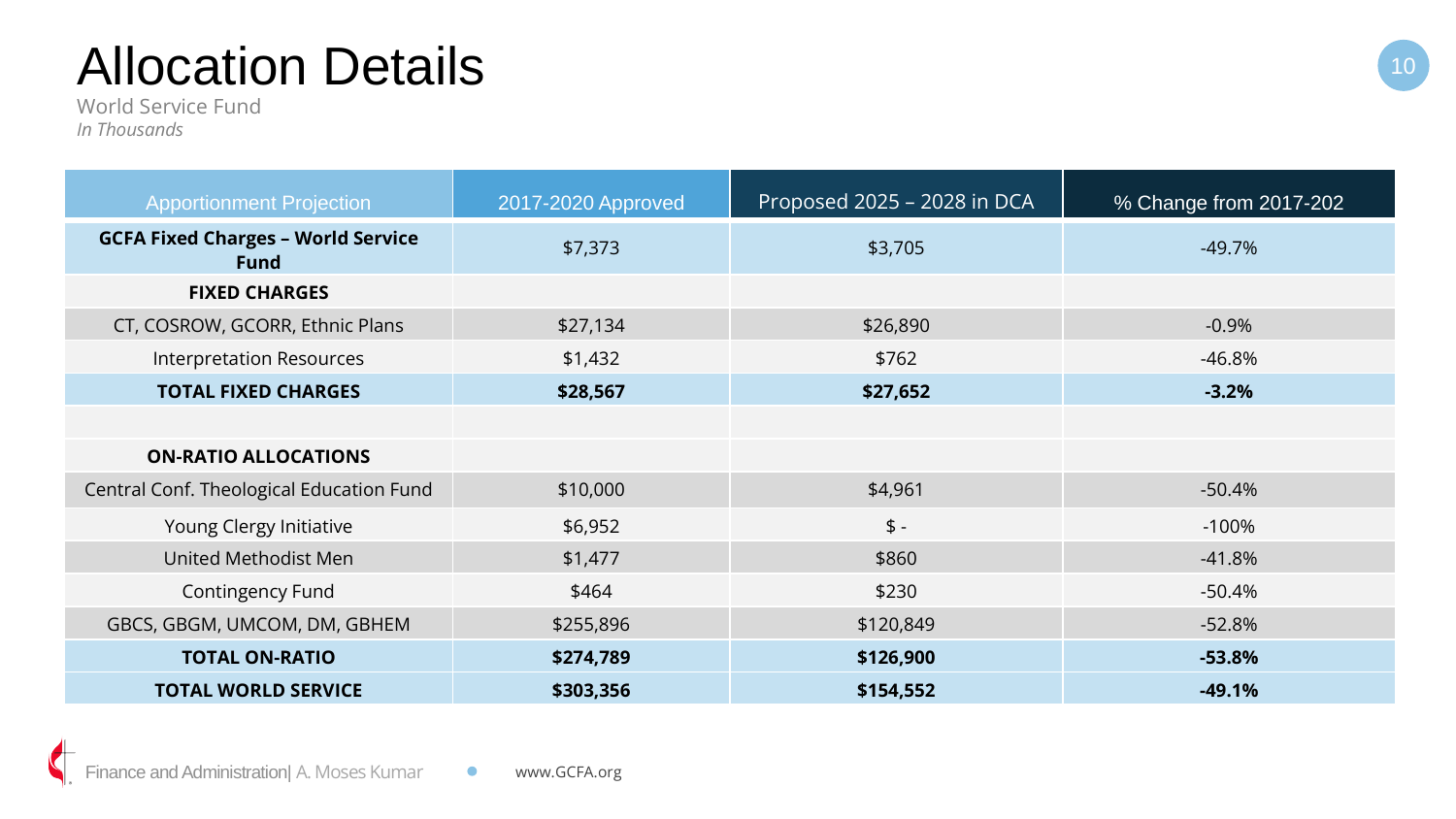

# Allocation Details
10
World Service Fund
In Thousands
| Apportionment Projection | 2017-2020 Approved | Proposed 2025 – 2028 in DCA | % Change from 2017-202 |
| --- | --- | --- | --- |
| GCFA Fixed Charges – World Service Fund | $7,373 | $3,705 | -49.7% |
| FIXED CHARGES |  |  |  |
| CT, COSROW, GCORR, Ethnic Plans | $27,134 | $26,890 | -0.9% |
| Interpretation Resources | $1,432 | $762 | -46.8% |
| TOTAL FIXED CHARGES | $28,567 | $27,652 | -3.2% |
|  |  |  |  |
| ON-RATIO ALLOCATIONS |  |  |  |
| Central Conf. Theological Education Fund | $10,000 | $4,961 | -50.4% |
| Young Clergy Initiative | $6,952 | $ - | -100% |
| United Methodist Men | $1,477 | $860 | -41.8% |
| Contingency Fund | $464 | $230 | -50.4% |
| GBCS, GBGM, UMCOM, DM, GBHEM | $255,896 | $120,849 | -52.8% |
| TOTAL ON-RATIO | $274,789 | $126,900 | -53.8% |
| TOTAL WORLD SERVICE | $303,356 | $154,552 | -49.1% |
Finance and Administration| A. Moses Kumar
www.GCFA.org